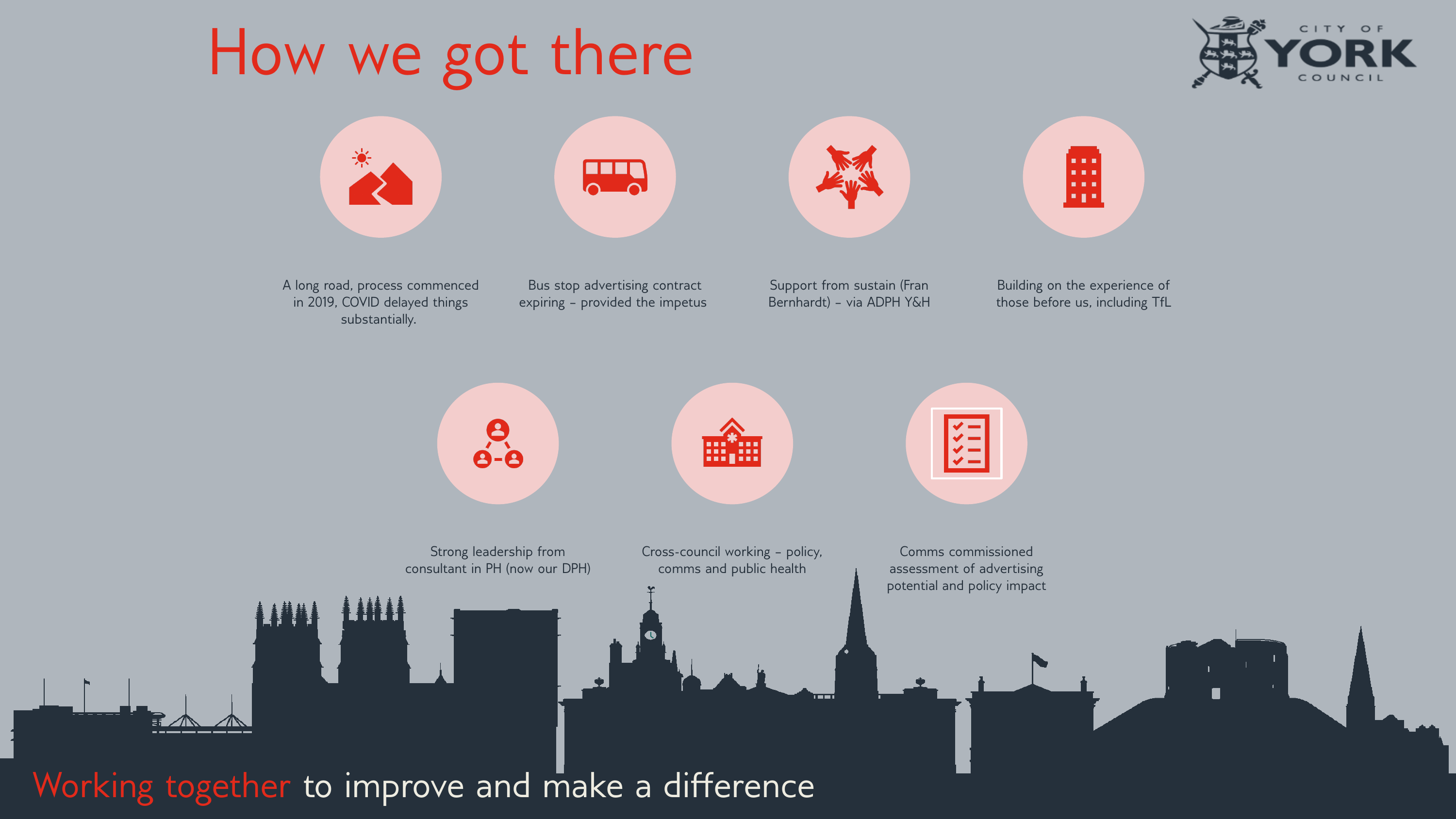

# How we got there
A long road, process commenced in 2019, COVID delayed things substantially.
Bus stop advertising contract expiring – provided the impetus
Support from sustain (Fran Bernhardt) – via ADPH Y&H
Building on the experience of those before us, including TfL
Strong leadership from consultant in PH (now our DPH)
Cross-council working – policy, comms and public health
Comms commissioned assessment of advertising potential and policy impact